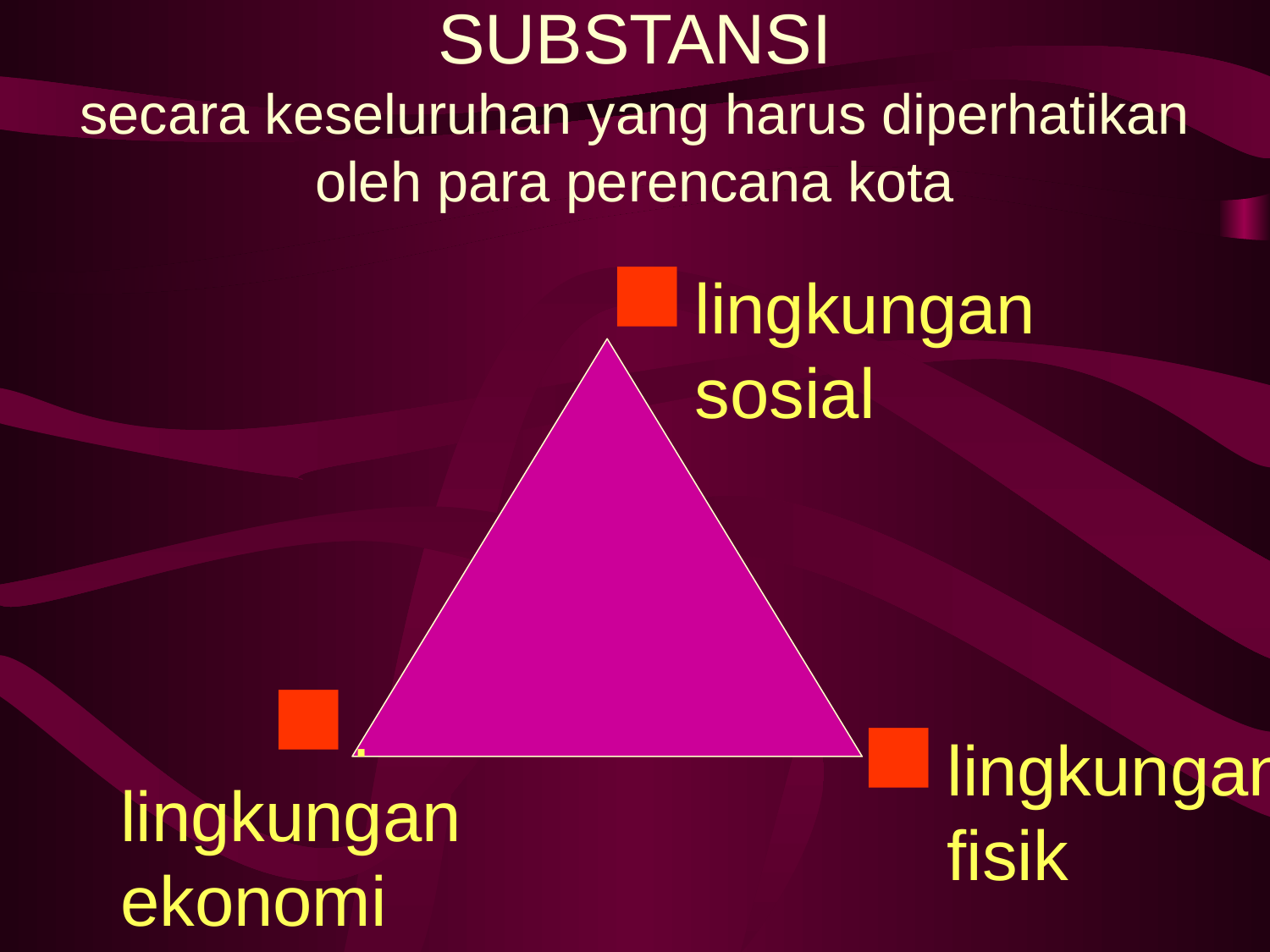

# SUBSTANSI
secara keseluruhan yang harus diperhatikan oleh para perencana kota
lingkungan sosial

.
lingkungan ekonomi
lingkungan fisik